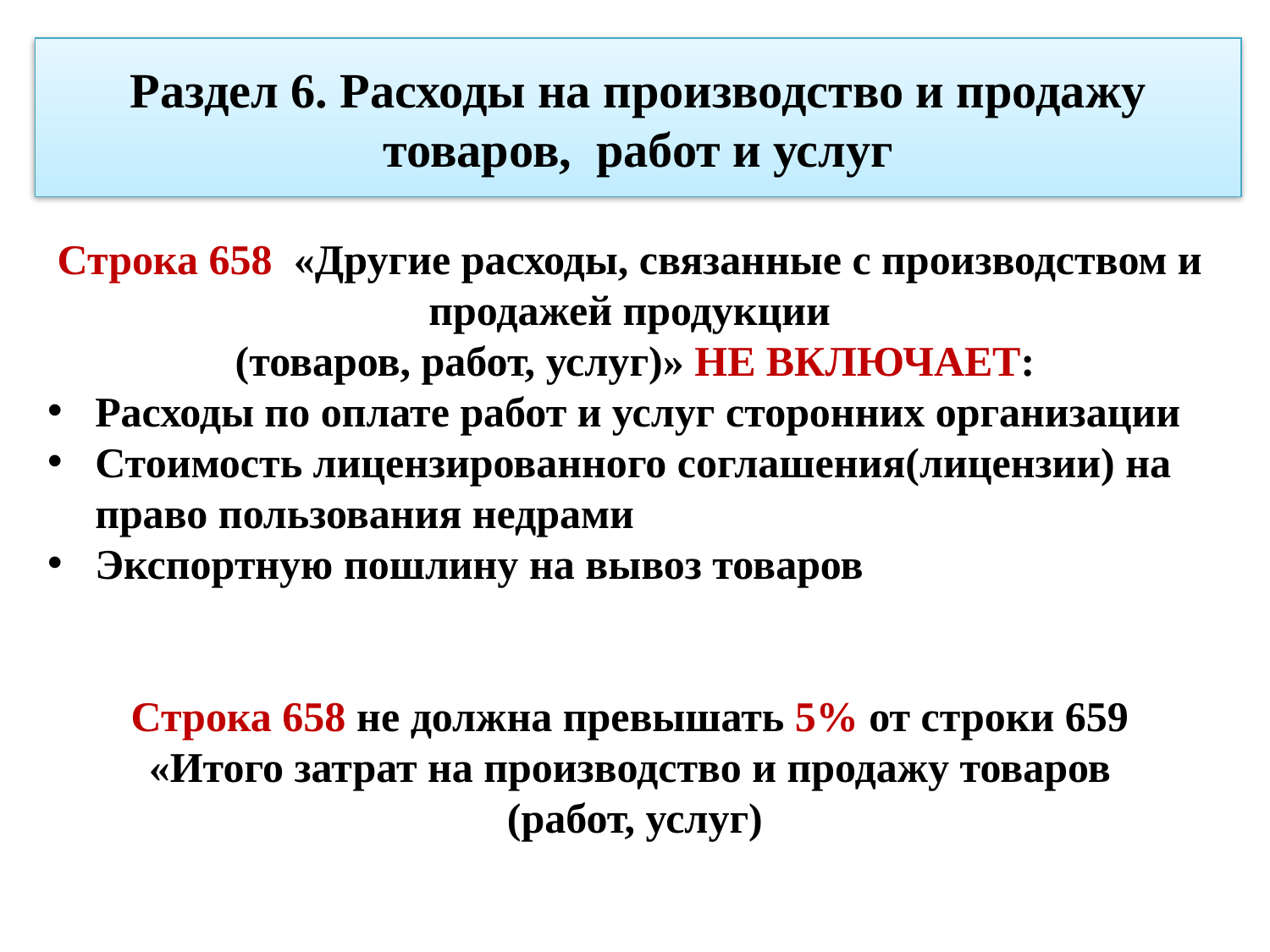

# Раздел 6. Расходы на производство и продажу товаров,  работ и услуг
Строка 658  «Другие расходы, связанные с производством и  продажей продукции
(товаров, работ, услуг)» не включает:
Расходы по оплате работ и услуг сторонних организации
Стоимость лицензированного соглашения(лицензии) на право пользования недрами
Экспортную пошлину на вывоз товаров

Строка 658 не должна превышать 5% от строки 659
«Итого затрат на производство и продажу товаров
(работ, услуг)